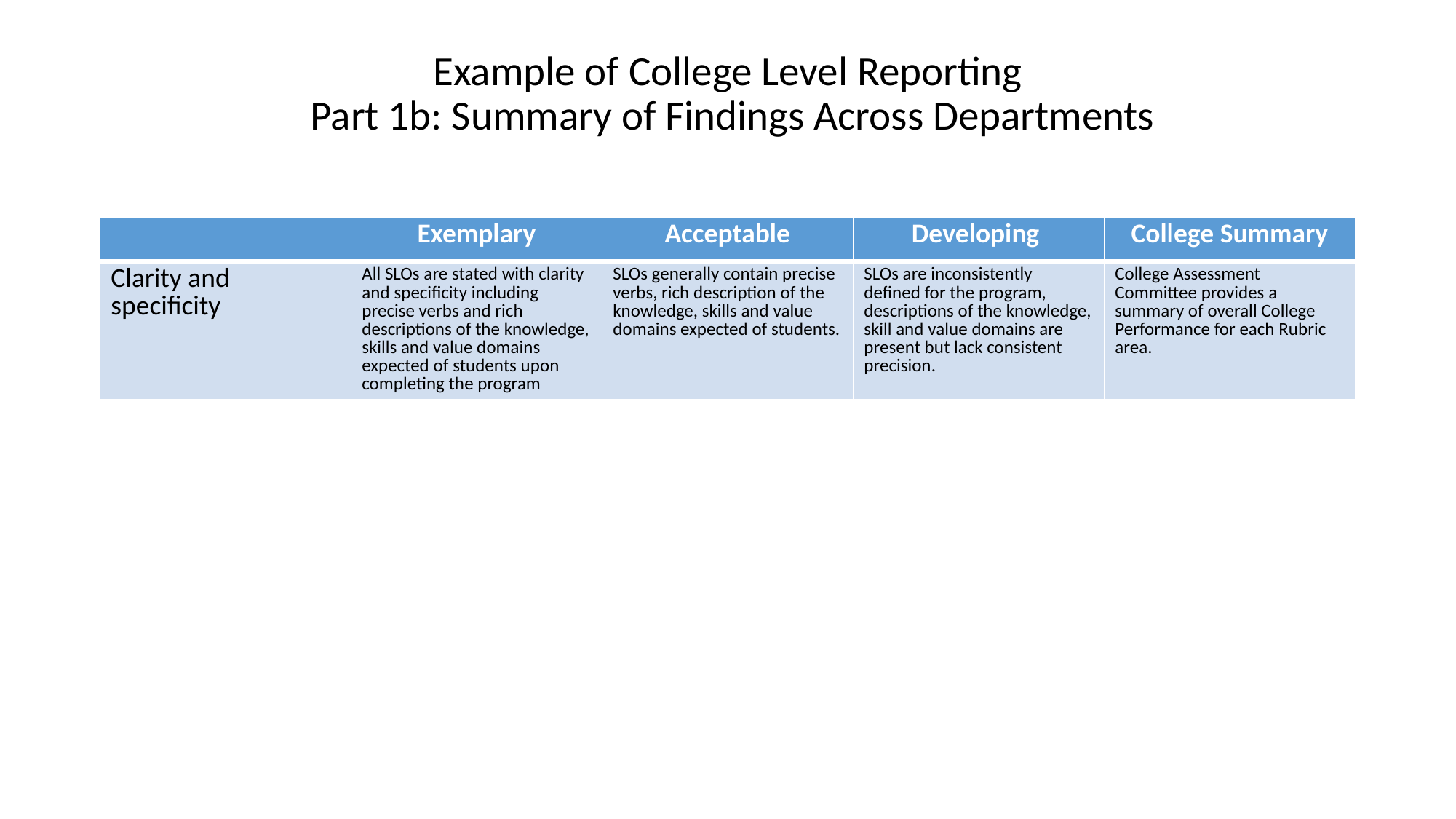

# Example of College Level Reporting Part 1b: Summary of Findings Across Departments
|  | Exemplary | Acceptable | Developing | College Summary |
| --- | --- | --- | --- | --- |
| Clarity and specificity | All SLOs are stated with clarity and specificity including precise verbs and rich descriptions of the knowledge, skills and value domains expected of students upon completing the program | SLOs generally contain precise verbs, rich description of the knowledge, skills and value domains expected of students. | SLOs are inconsistently defined for the program, descriptions of the knowledge, skill and value domains are present but lack consistent precision. | College Assessment Committee provides a summary of overall College Performance for each Rubric area. |